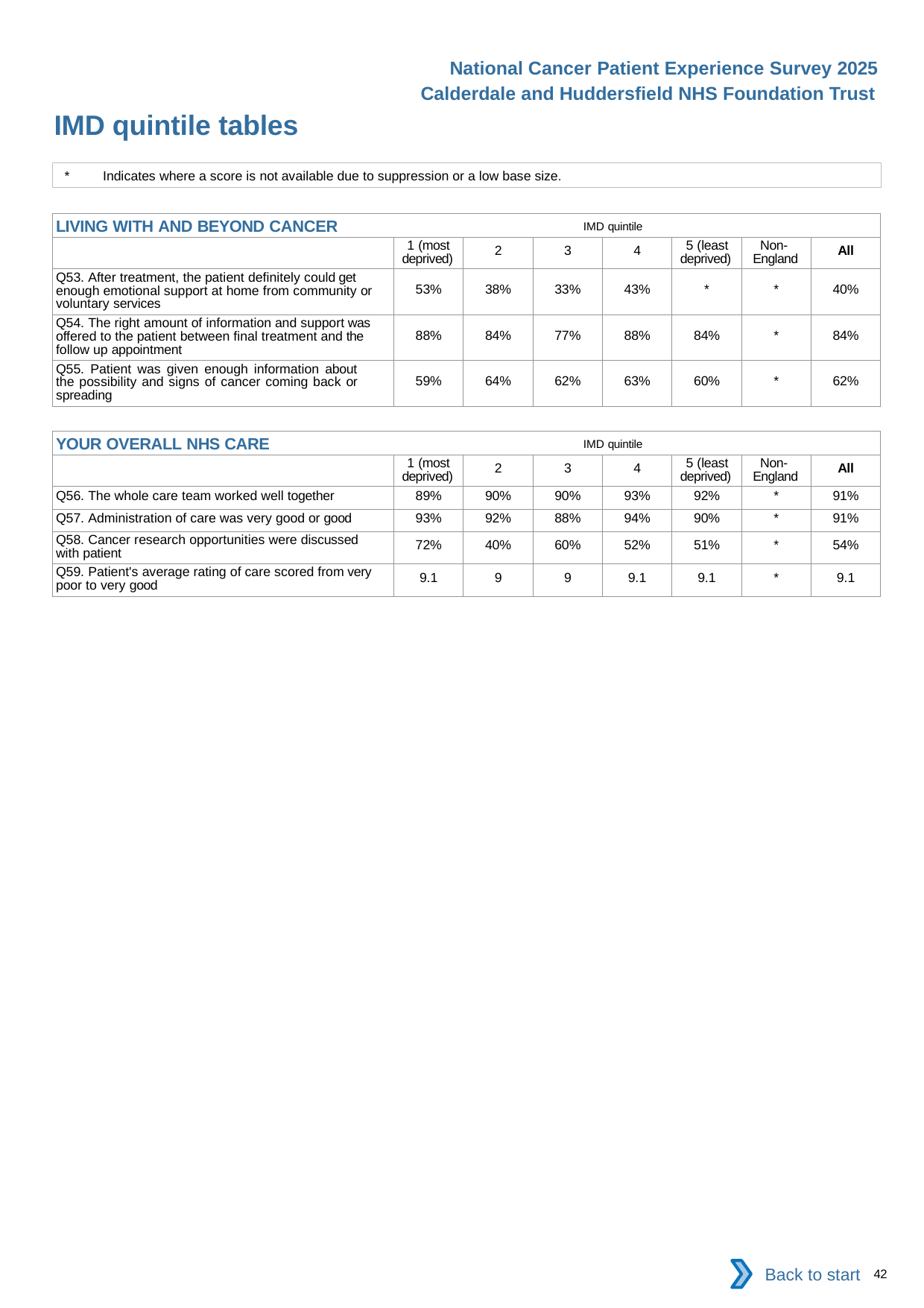

National Cancer Patient Experience Survey 2025
Calderdale and Huddersfield NHS Foundation Trust
IMD quintile tables (4)
*	Indicates where a score is not available due to suppression or a low base size.
| LIVING WITH AND BEYOND CANCER IMD quintile |  |  |  |  |  |  |  |
| --- | --- | --- | --- | --- | --- | --- | --- |
|  | 1 (most deprived) | 2 | 3 | 4 | 5 (least deprived) | Non- England | All |
| Q53. After treatment, the patient definitely could get enough emotional support at home from community or voluntary services | 53% | 38% | 33% | 43% | \* | \* | 40% |
| Q54. The right amount of information and support was offered to the patient between final treatment and the follow up appointment | 88% | 84% | 77% | 88% | 84% | \* | 84% |
| Q55. Patient was given enough information about the possibility and signs of cancer coming back or spreading | 59% | 64% | 62% | 63% | 60% | \* | 62% |
| YOUR OVERALL NHS CARE IMD quintile |  |  |  |  |  |  |  |
| --- | --- | --- | --- | --- | --- | --- | --- |
|  | 1 (most deprived) | 2 | 3 | 4 | 5 (least deprived) | Non- England | All |
| Q56. The whole care team worked well together | 89% | 90% | 90% | 93% | 92% | \* | 91% |
| Q57. Administration of care was very good or good | 93% | 92% | 88% | 94% | 90% | \* | 91% |
| Q58. Cancer research opportunities were discussed with patient | 72% | 40% | 60% | 52% | 51% | \* | 54% |
| Q59. Patient's average rating of care scored from very poor to very good | 9.1 | 9 | 9 | 9.1 | 9.1 | \* | 9.1 |
Back to start

42